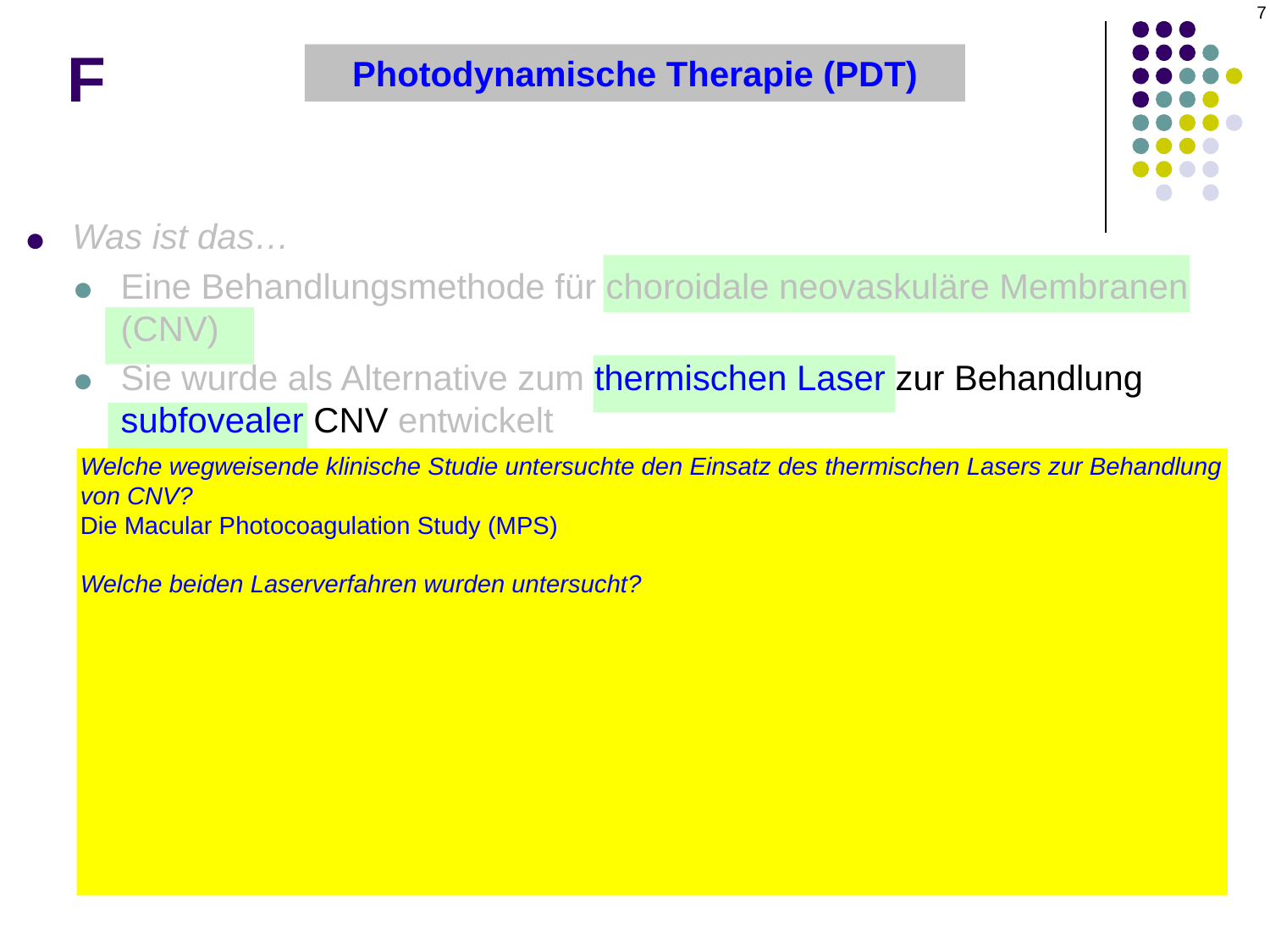

7
# F
Photodynamische Therapie (PDT)
Was ist das…
Eine Behandlungsmethode für choroidale neovaskuläre Membranen (CNV)
Sie wurde als Alternative zum thermischen Laser zur Behandlung subfovealer CNV entwickelt

Welche wegweisende klinische Studie untersuchte den Einsatz des thermischen Lasers zur Behandlung von CNV?
Die Macular Photocoagulation Study (MPS)

Welche beiden Laserverfahren wurden untersucht?
Argon (blaugrün) und Krypton (rot)

Was war der primäre Endpunkt/die primäre Ergebnisvariable?
Prozentualer Anteil der Augen, bei denen ein schwerer Sehverlust gegenüber dem Ausgangswert auftrat

Im Rahmen der MPS wurden mehrere Subgruppenanalysen durchgeführt. Wichtige Subgruppenanalysen basierten auf:
--Läsionslokalisation
– der spezifischen Grunderkrankung, die für das Auftreten der CNV verantwortlich war
– Ob es sich um eine neue oder eine rezidivierende Läsion handelte